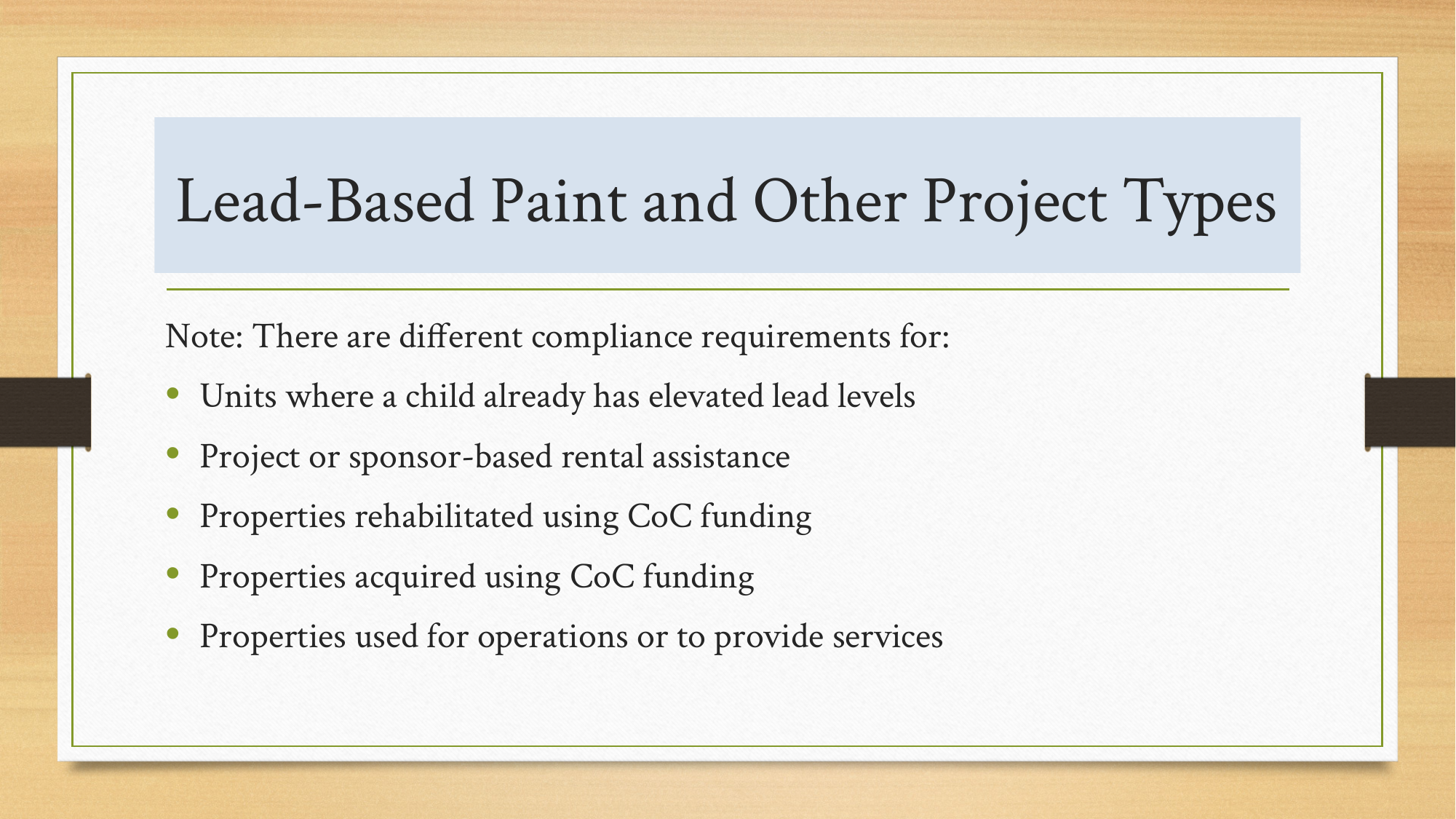

# Lead-Based Paint and Other Project Types
Note: There are different compliance requirements for:
Units where a child already has elevated lead levels
Project or sponsor-based rental assistance
Properties rehabilitated using CoC funding
Properties acquired using CoC funding
Properties used for operations or to provide services